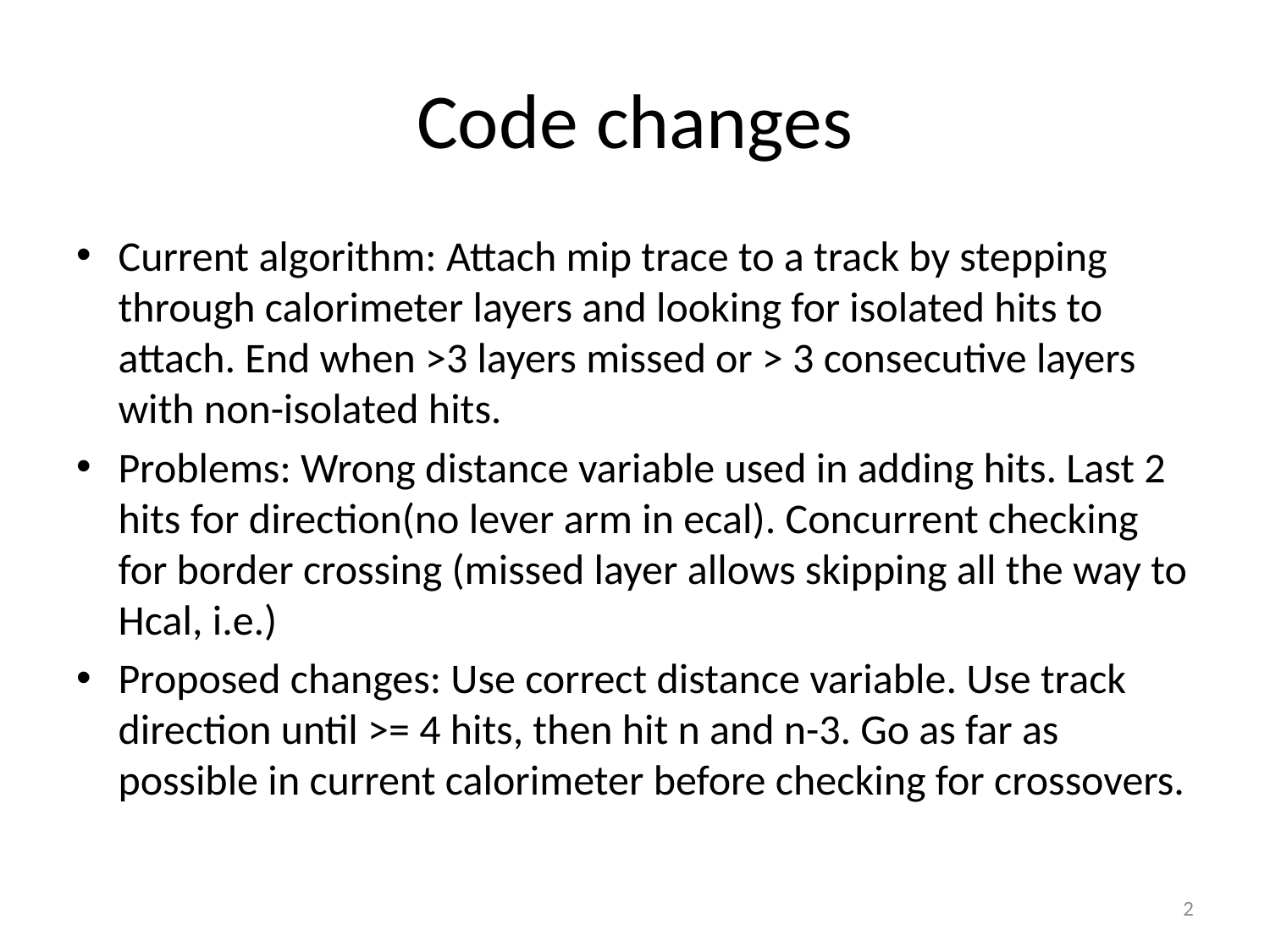

# Code changes
Current algorithm: Attach mip trace to a track by stepping through calorimeter layers and looking for isolated hits to attach. End when >3 layers missed or > 3 consecutive layers with non-isolated hits.
Problems: Wrong distance variable used in adding hits. Last 2 hits for direction(no lever arm in ecal). Concurrent checking for border crossing (missed layer allows skipping all the way to Hcal, i.e.)
Proposed changes: Use correct distance variable. Use track direction until >= 4 hits, then hit n and n-3. Go as far as possible in current calorimeter before checking for crossovers.
2